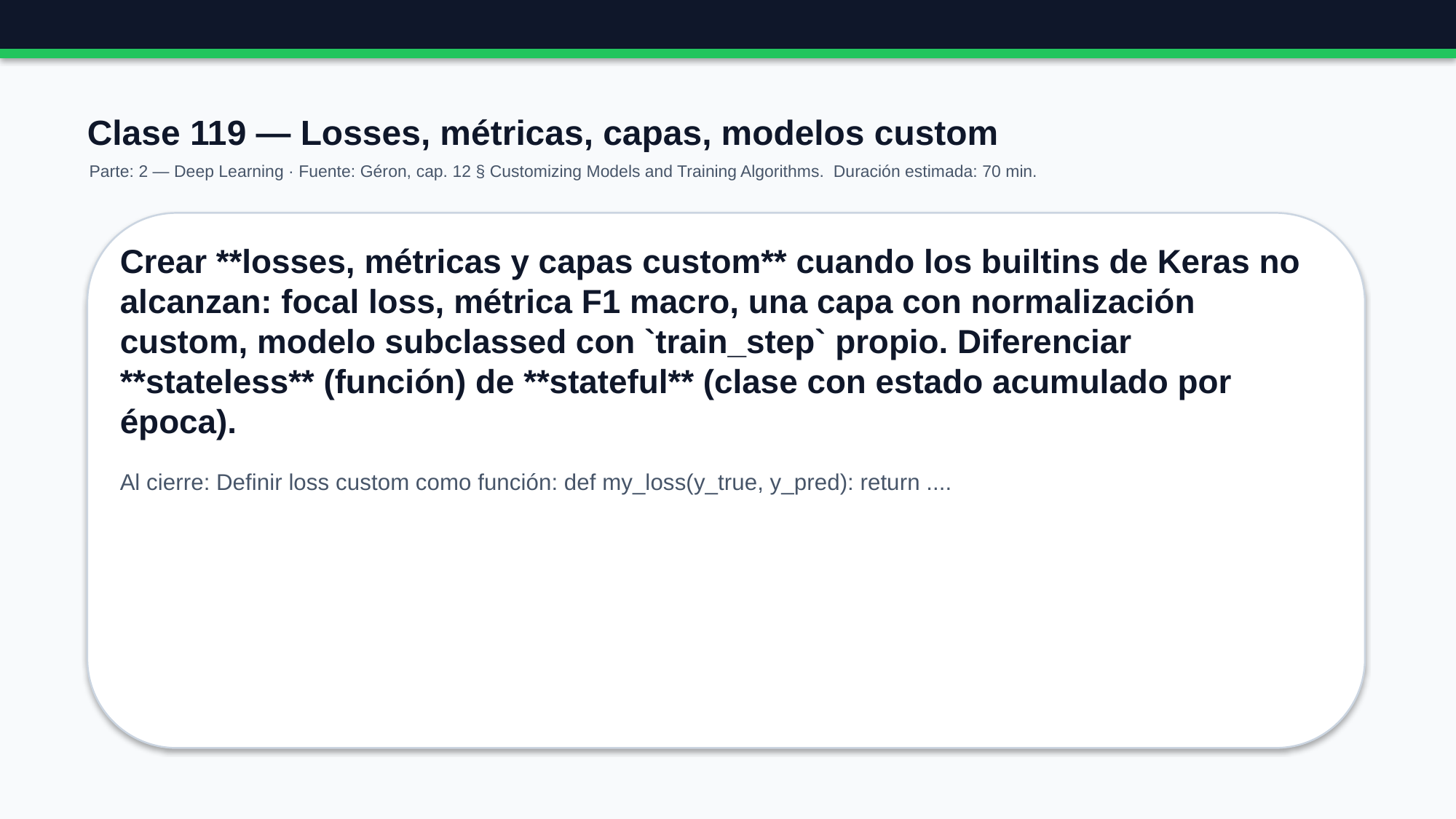

Clase 119 — Losses, métricas, capas, modelos custom
Parte: 2 — Deep Learning · Fuente: Géron, cap. 12 § Customizing Models and Training Algorithms.  Duración estimada: 70 min.

Crear **losses, métricas y capas custom** cuando los builtins de Keras no alcanzan: focal loss, métrica F1 macro, una capa con normalización custom, modelo subclassed con `train_step` propio. Diferenciar **stateless** (función) de **stateful** (clase con estado acumulado por época).
Al cierre: Definir loss custom como función: def my_loss(y_true, y_pred): return ....